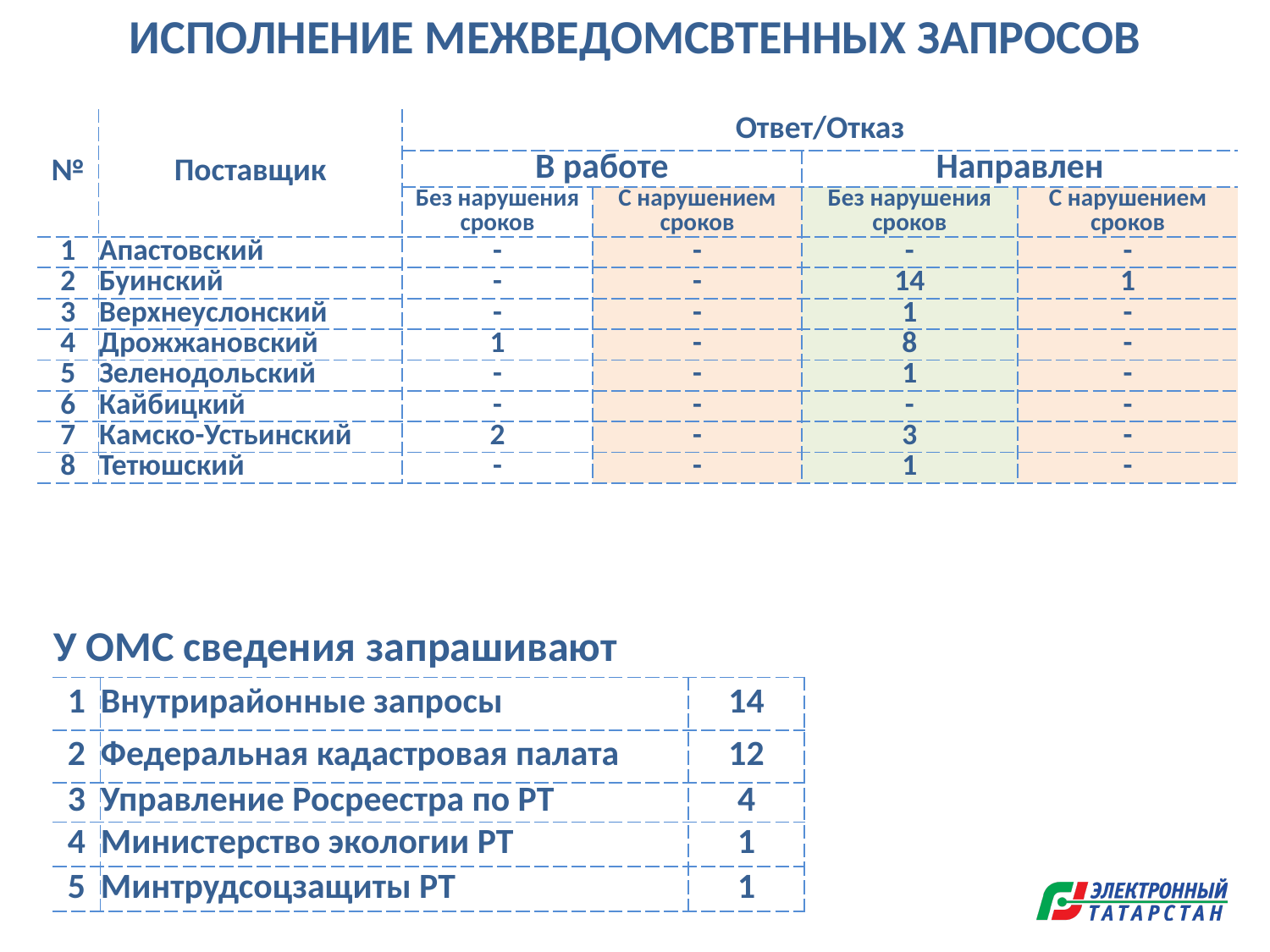

ИСПОЛНЕНИЕ МЕЖВЕДОМСВТЕННЫХ ЗАПРОСОВ
| № | Поставщик | Ответ/Отказ |  |  |  |
| --- | --- | --- | --- | --- | --- |
|  |  | В работе |  | Направлен |  |
|  |  | Без нарушения сроков | С нарушением сроков | Без нарушения сроков | С нарушением сроков |
| 1 | Апастовский | - | - | - | - |
| 2 | Буинский | - | - | 14 | 1 |
| 3 | Верхнеуслонский | - | - | 1 | - |
| 4 | Дрожжановский | 1 | - | 8 | - |
| 5 | Зеленодольский | - | - | 1 | - |
| 6 | Кайбицкий | - | - | - | - |
| 7 | Камско-Устьинский | 2 | - | 3 | - |
| 8 | Тетюшский | - | - | 1 | - |
| У ОМС сведения запрашивают |  |  |
| --- | --- | --- |
| 1 | Внутрирайонные запросы | 14 |
| 2 | Федеральная кадастровая палата | 12 |
| 3 | Управление Росреестра по РТ | 4 |
| 4 | Министерство экологии РТ | 1 |
| 5 | Минтрудсоцзащиты РТ | 1 |